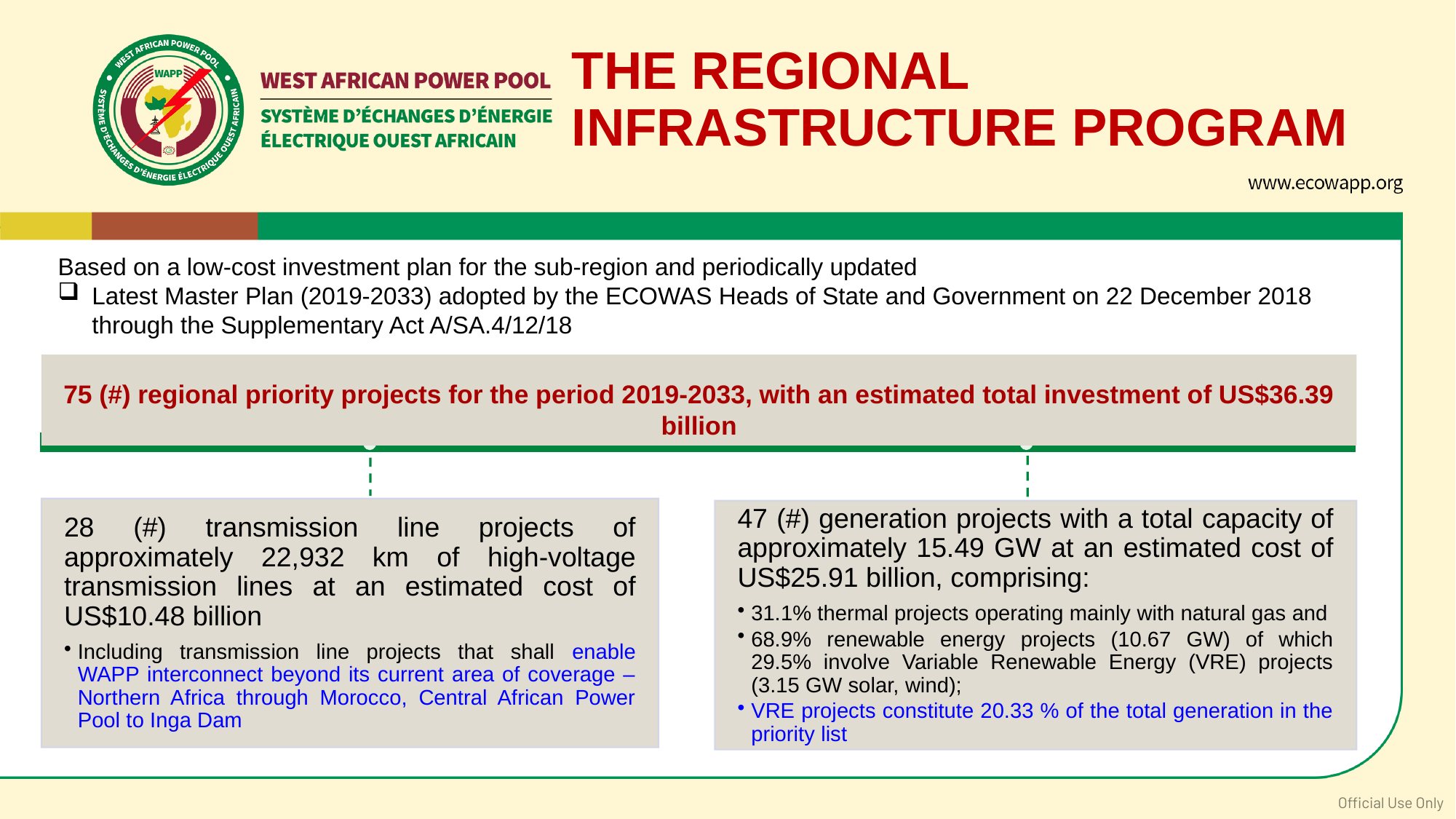

THE REGIONAL
INFRASTRUCTURE PROGRAM
Based on a low-cost investment plan for the sub-region and periodically updated
Latest Master Plan (2019-2033) adopted by the ECOWAS Heads of State and Government on 22 December 2018 through the Supplementary Act A/SA.4/12/18

75 (#) regional priority projects for the period 2019-2033, with an estimated total investment of US$36.39 billion

28 (#) transmission line projects of approximately 22,932 km of high-voltage transmission lines at an estimated cost of US$10.48 billion
Including transmission line projects that shall enable WAPP interconnect beyond its current area of coverage – Northern Africa through Morocco, Central African Power Pool to Inga Dam
47 (#) generation projects with a total capacity of approximately 15.49 GW at an estimated cost of US$25.91 billion, comprising:
31.1% thermal projects operating mainly with natural gas and
68.9% renewable energy projects (10.67 GW) of which 29.5% involve Variable Renewable Energy (VRE) projects (3.15 GW solar, wind);
VRE projects constitute 20.33 % of the total generation in the priority list